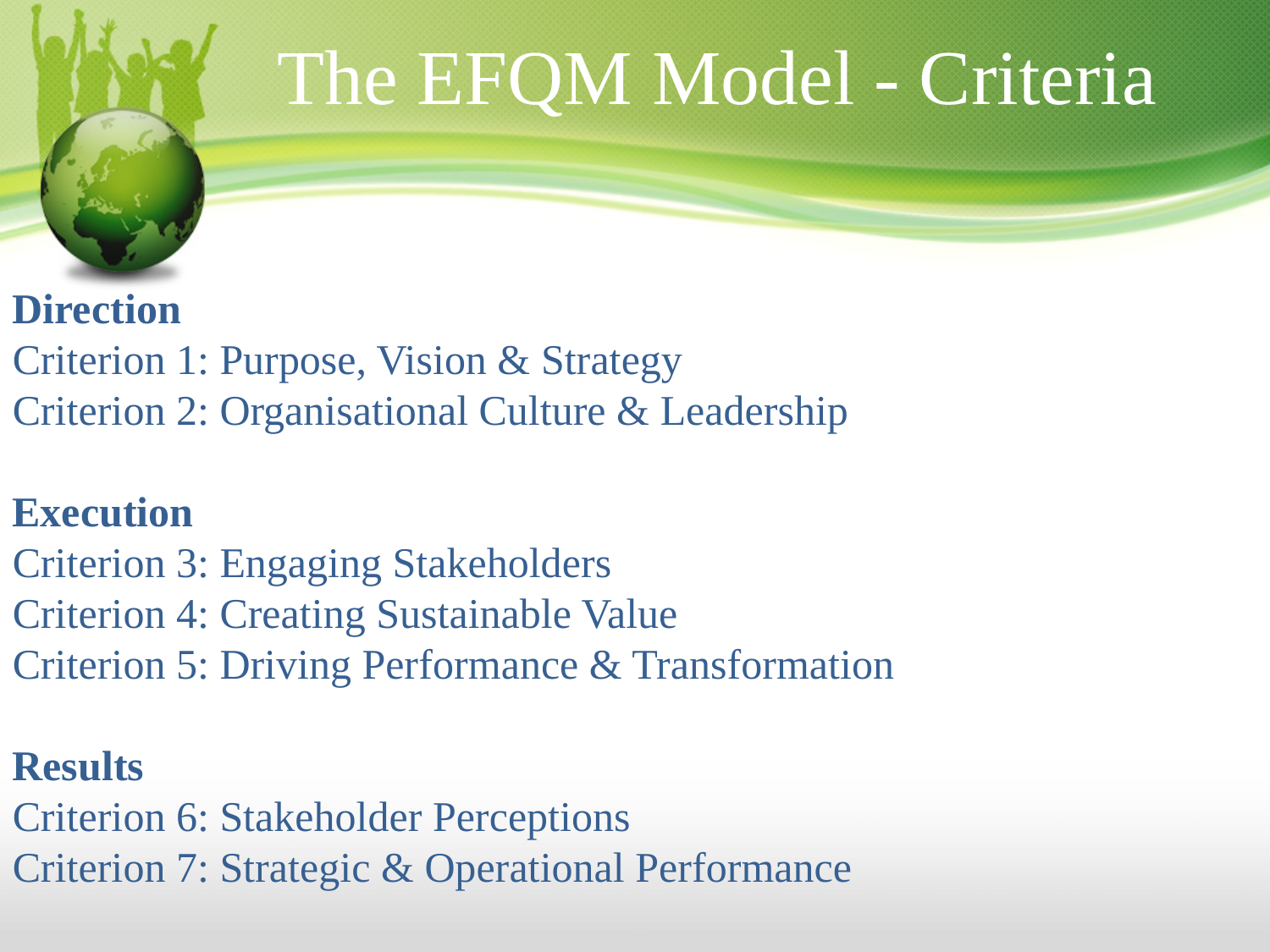

The EFQM Model - Criteria
Direction
Criterion 1: Purpose, Vision & Strategy
Criterion 2: Organisational Culture & Leadership

Execution
Criterion 3: Engaging Stakeholders
Criterion 4: Creating Sustainable Value
Criterion 5: Driving Performance & Transformation

Results
Criterion 6: Stakeholder Perceptions
Criterion 7: Strategic & Operational Performance